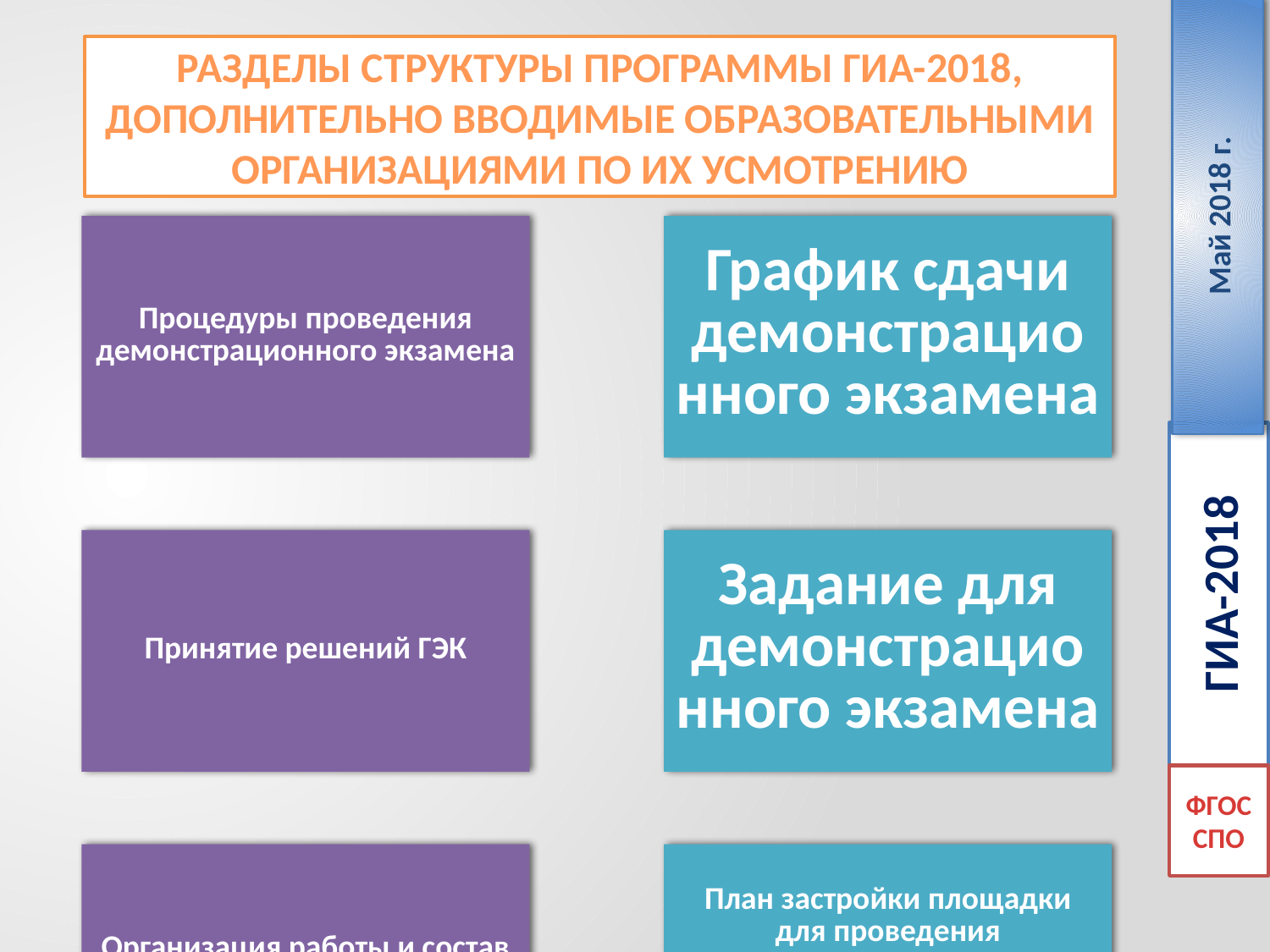

Май 2018 г.
РАЗДЕЛЫ СТРУКТУРЫ ПРОГРАММЫ ГИА-2018, ДОПОЛНИТЕЛЬНО ВВОДИМЫЕ ОБРАЗОВАТЕЛЬНЫМИ ОРГАНИЗАЦИЯМИ ПО ИХ УСМОТРЕНИЮ
Процедуры проведения демонстрационного экзамена
Принятие решений ГЭК
График сдачи демонстрационного экзамена
Задание для демонстрационного экзамена
ГИА-2018
ФГОС СПО